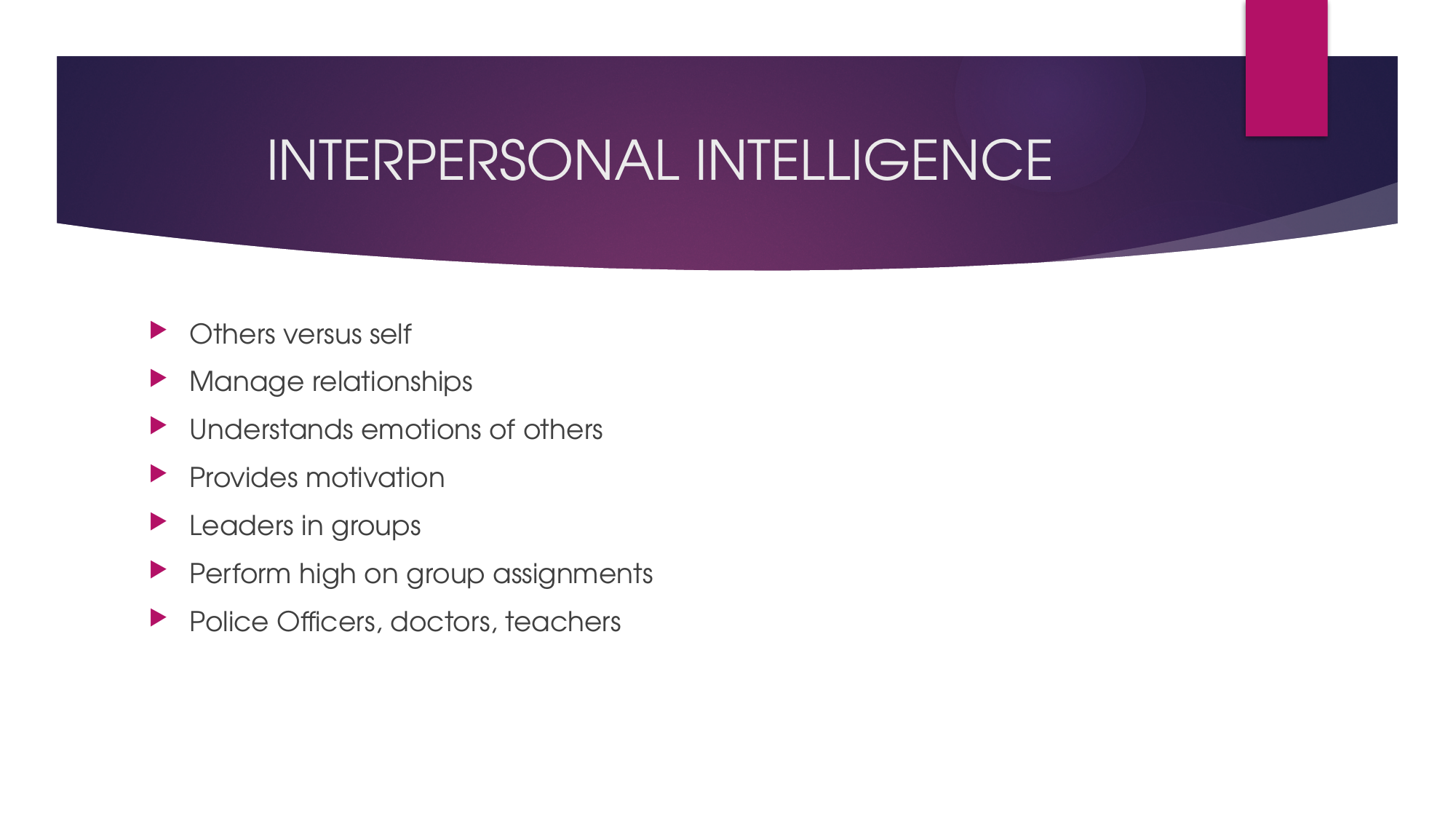

# INTERPERSONAL INTELLIGENCE
Others versus self
Manage relationships
Understands emotions of others
Provides motivation
Leaders in groups
Perform high on group assignments
Police Officers, doctors, teachers